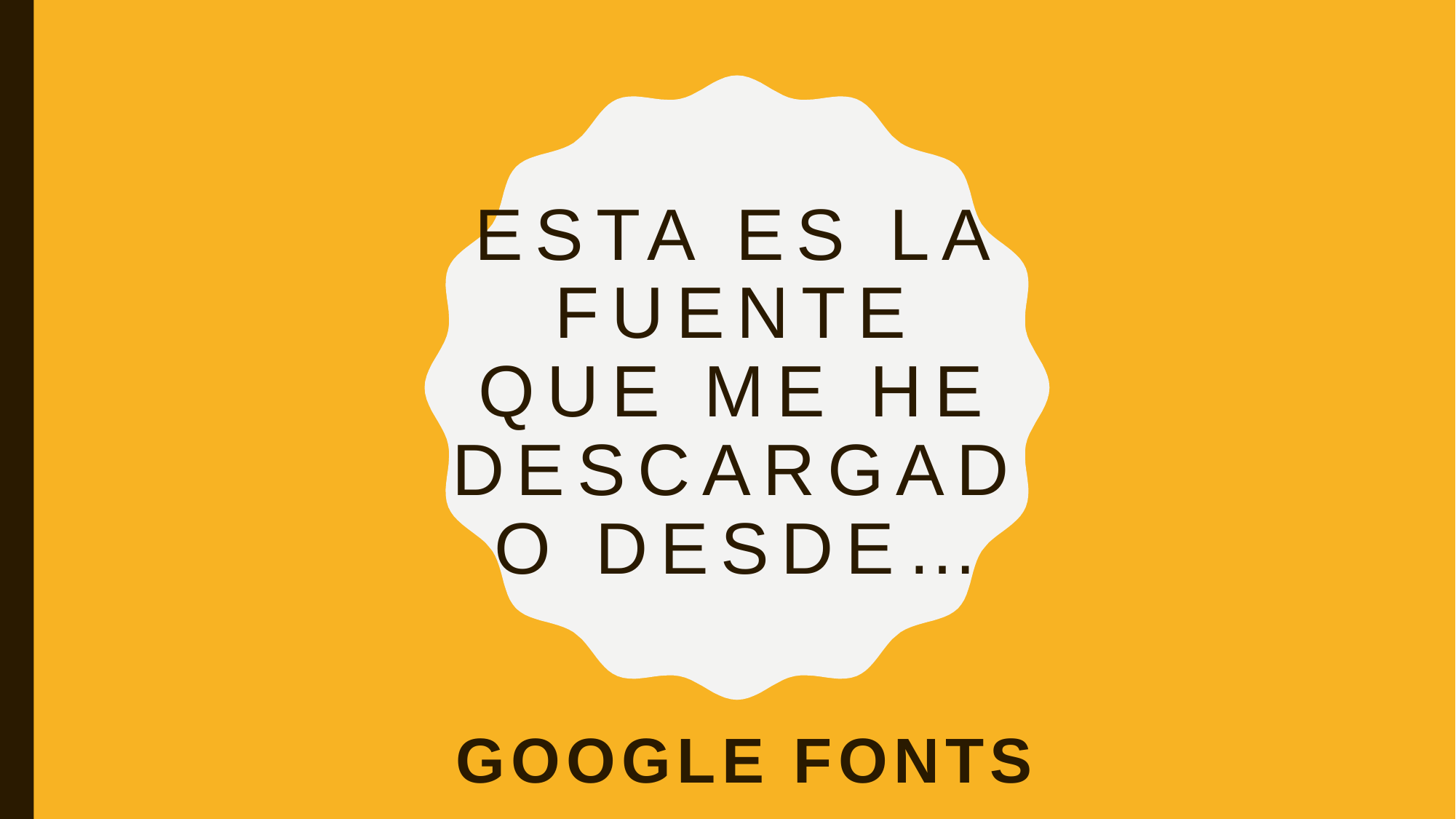

# ESTA ES LA FUENTE QUE ME HE DESCARGADO DESDE…
Google Fonts